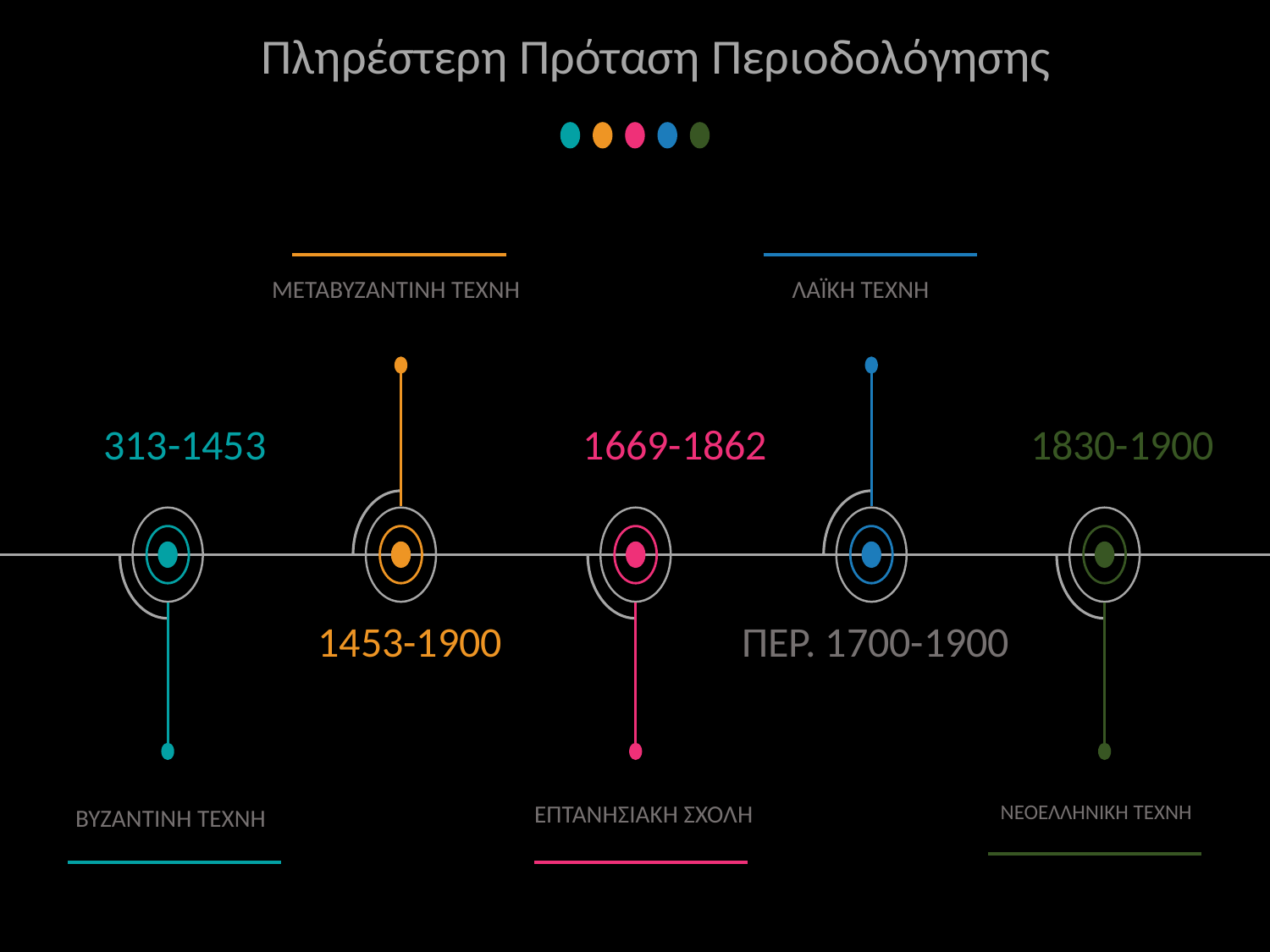

Πληρέστερη Πρόταση Περιοδολόγησης

ΜΕΤΑΒΥΖΑΝΤΙΝΗ ΤΕΧΝΗ
ΛΑΪΚΗ ΤΕΧΝΗ

313-1453
1669-1862
1830-1900

1453-1900
ΠΕΡ. 1700-1900

ΕΠΤΑΝΗΣΙΑΚΗ ΣΧΟΛΗ
ΝΕΟΕΛΛΗΝΙΚΗ ΤΕΧΝΗ
ΒΥΖΑΝΤΙΝΗ ΤΕΧΝΗ